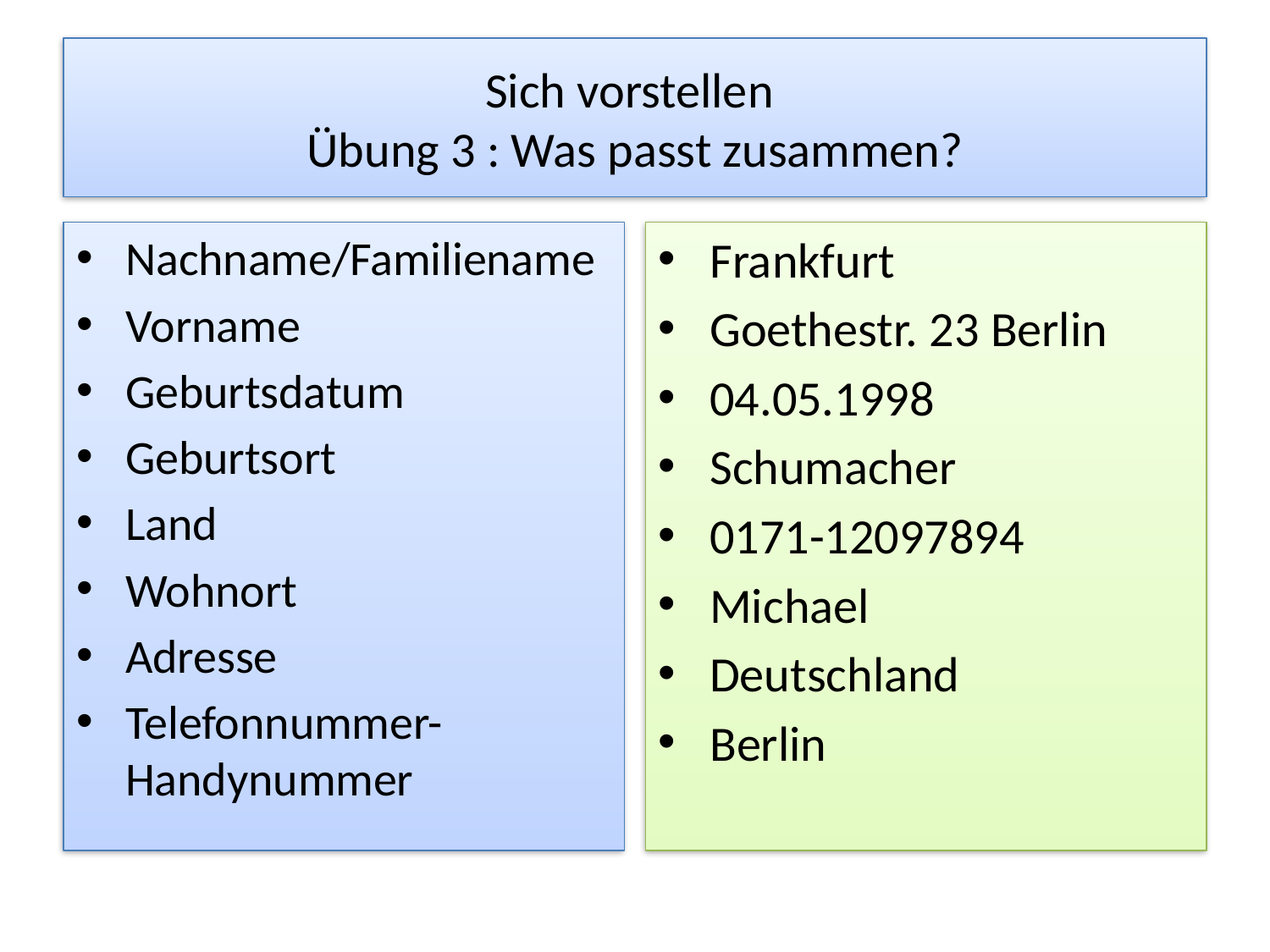

# Sich vorstellen Übung 3 : Was passt zusammen?
Nachname/Familiename
Vorname
Geburtsdatum
Geburtsort
Land
Wohnort
Adresse
Telefonnummer-Handynummer

Frankfurt
Goethestr. 23 Berlin
04.05.1998
Schumacher
0171-12097894
Michael
Deutschland
Berlin